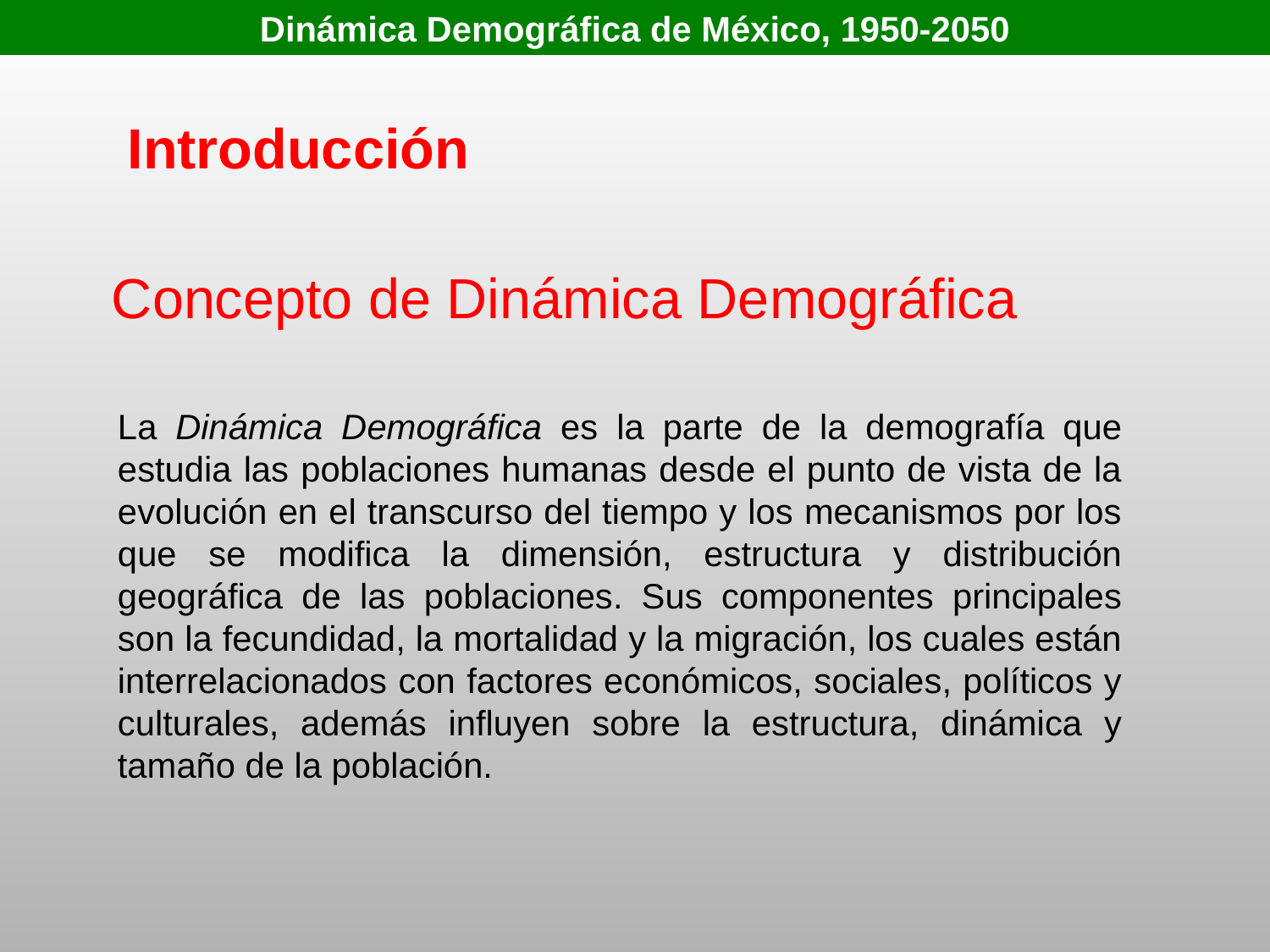

Dinámica Demográfica de México, 1950-2050
Introducción
Concepto de Dinámica Demográfica
La Dinámica Demográfica es la parte de la demografía que estudia las poblaciones humanas desde el punto de vista de la evolución en el transcurso del tiempo y los mecanismos por los que se modifica la dimensión, estructura y distribución geográfica de las poblaciones. Sus componentes principales son la fecundidad, la mortalidad y la migración, los cuales están interrelacionados con factores económicos, sociales, políticos y culturales, además influyen sobre la estructura, dinámica y tamaño de la población.